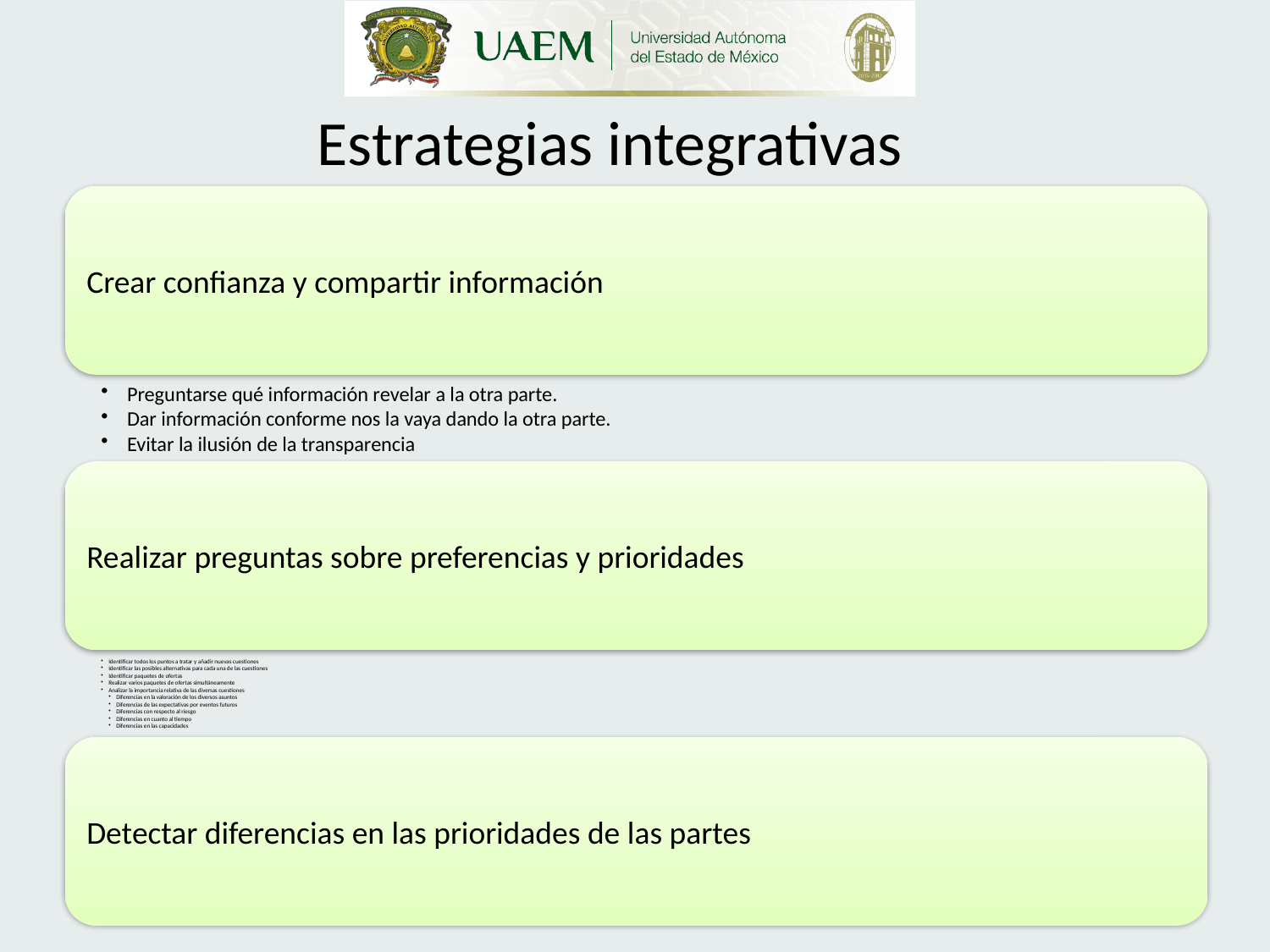

# Estrategias integrativas
Crear confianza y compartir información
Realizar preguntas sobre preferencias y prioridades
Detectar diferencias en las prioridades de las partes
Identificar todos los puntos a tratar y añadir nuevas cuestiones
Preguntarse qué información revelar a la otra parte.
Dar información conforme nos la vaya dando la otra parte.
Evitar la ilusión de la transparencia
Identificar las posibles alternativas para cada una de las cuestiones
Identificar paquetes de ofertas
Realizar varios paquetes de ofertas simultáneamente
Analizar la importancia relativa de las diversas cuestiones
Diferencias en la valoración de los diversos asuntos
Diferencias en las capacidades
Diferencias en cuanto al tiempo
Diferencias con respecto al riesgo
Diferencias de las expectativas por eventos futuros